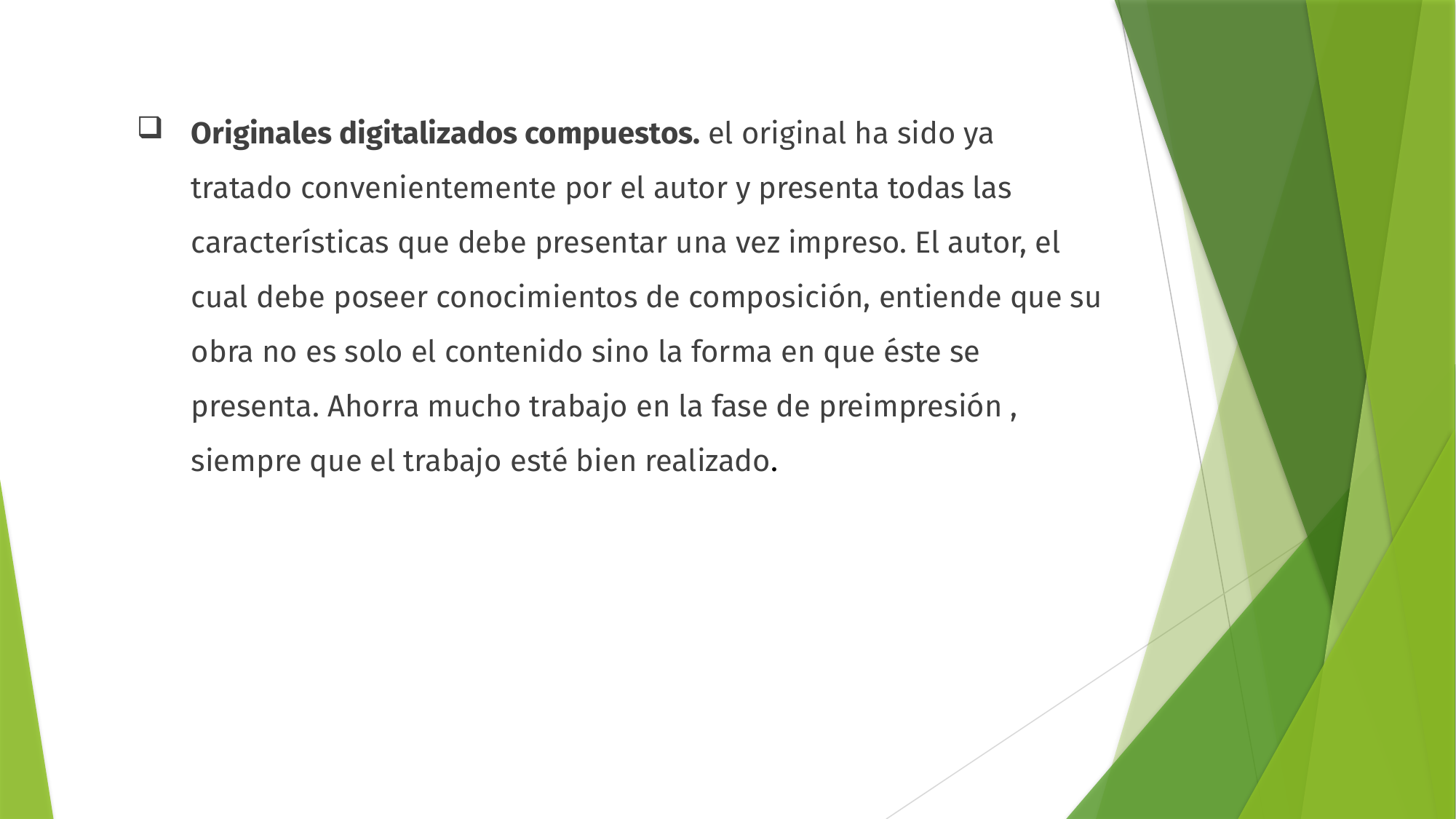

Originales digitalizados compuestos. el original ha sido ya tratado convenientemente por el autor y presenta todas las características que debe presentar una vez impreso. El autor, el cual debe poseer conocimientos de composición, entiende que su obra no es solo el contenido sino la forma en que éste se presenta. Ahorra mucho trabajo en la fase de preimpresión , siempre que el trabajo esté bien realizado.